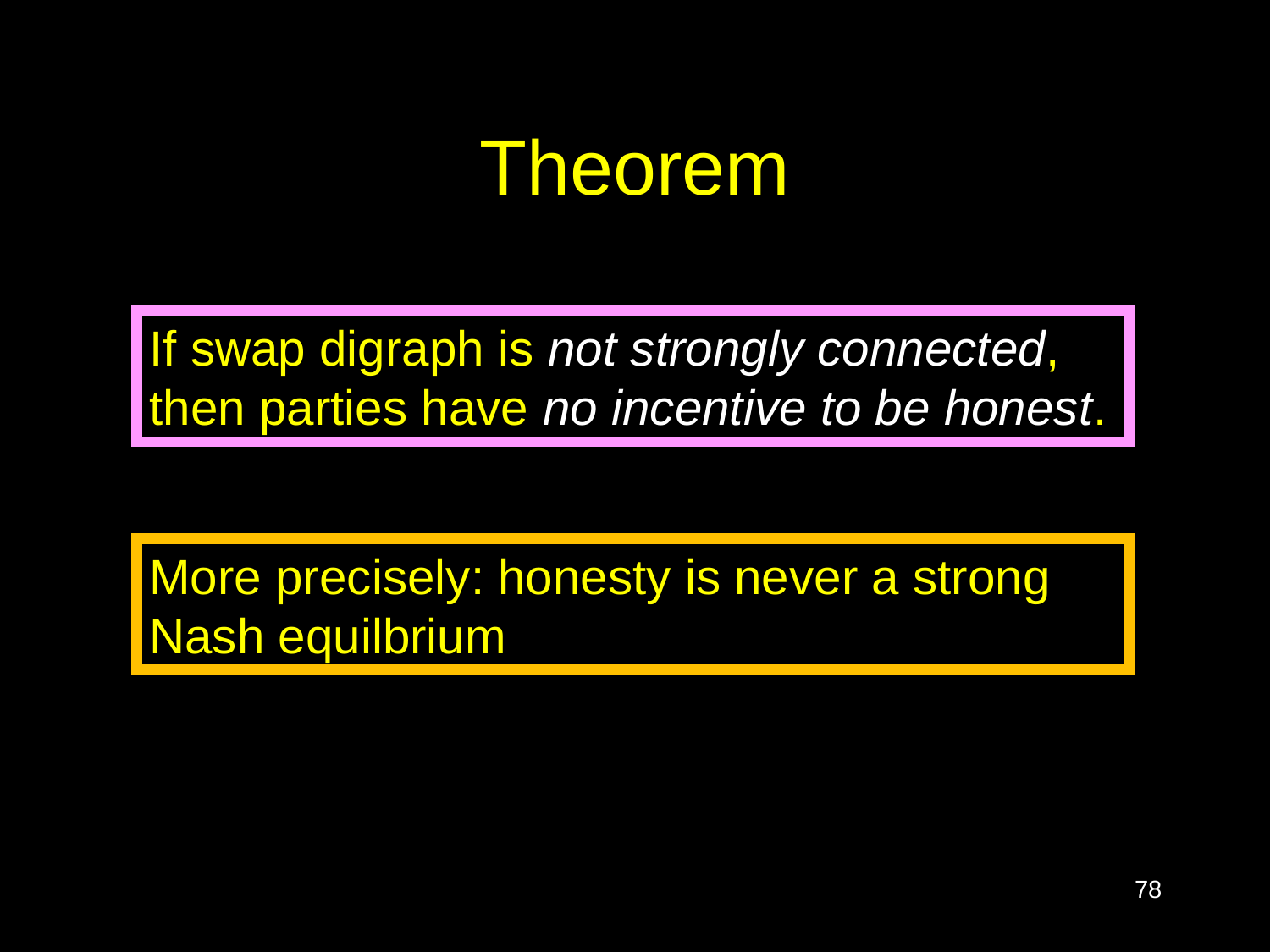

# Theorem
If swap digraph is not strongly connected, then parties have no incentive to be honest.
More precisely: honesty is never a strong Nash equilbrium
78